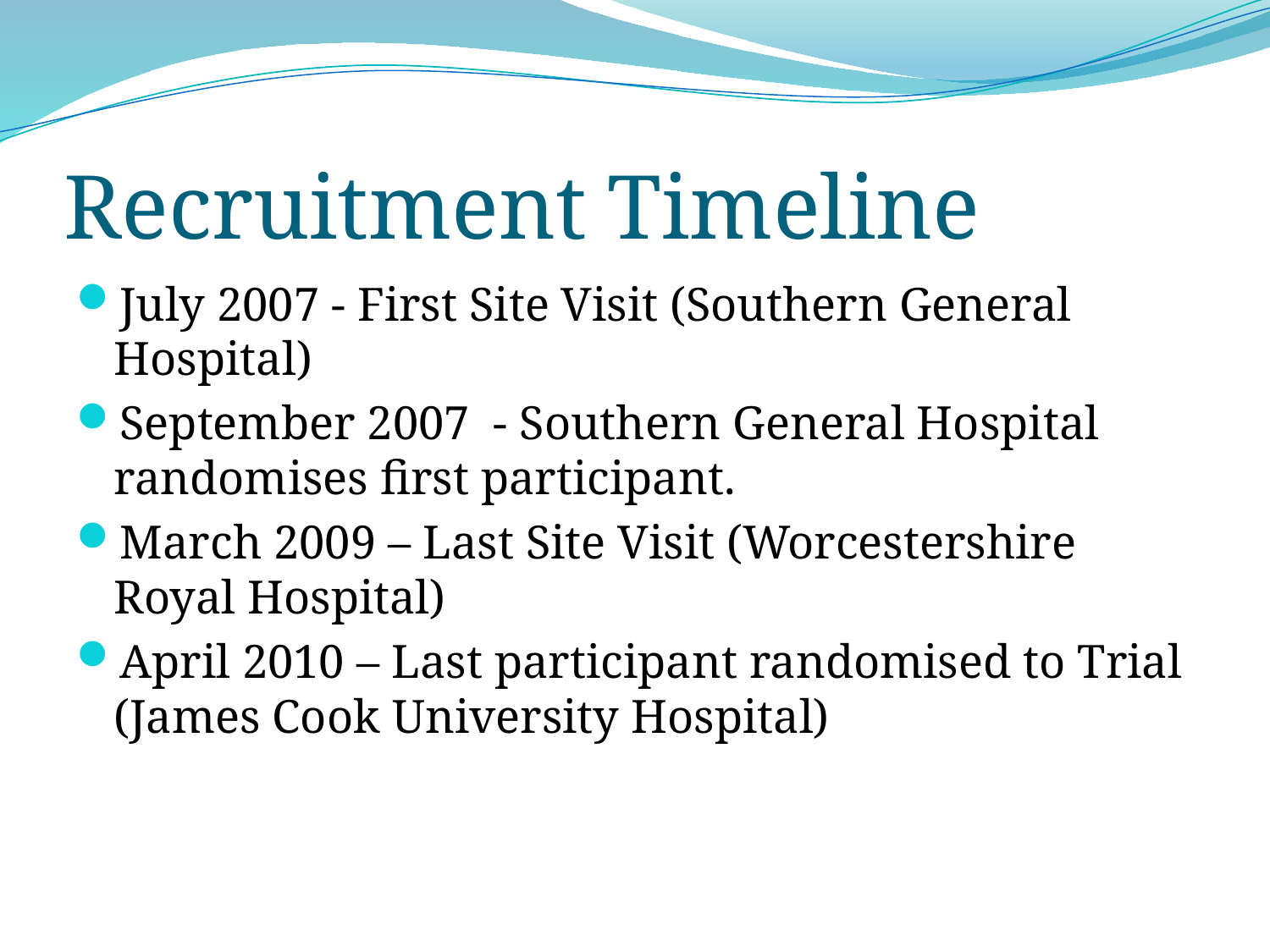

# Recruitment Timeline
July 2007 - First Site Visit (Southern General Hospital)
September 2007  - Southern General Hospital randomises first participant.
March 2009 – Last Site Visit (Worcestershire Royal Hospital)
April 2010 – Last participant randomised to Trial (James Cook University Hospital)